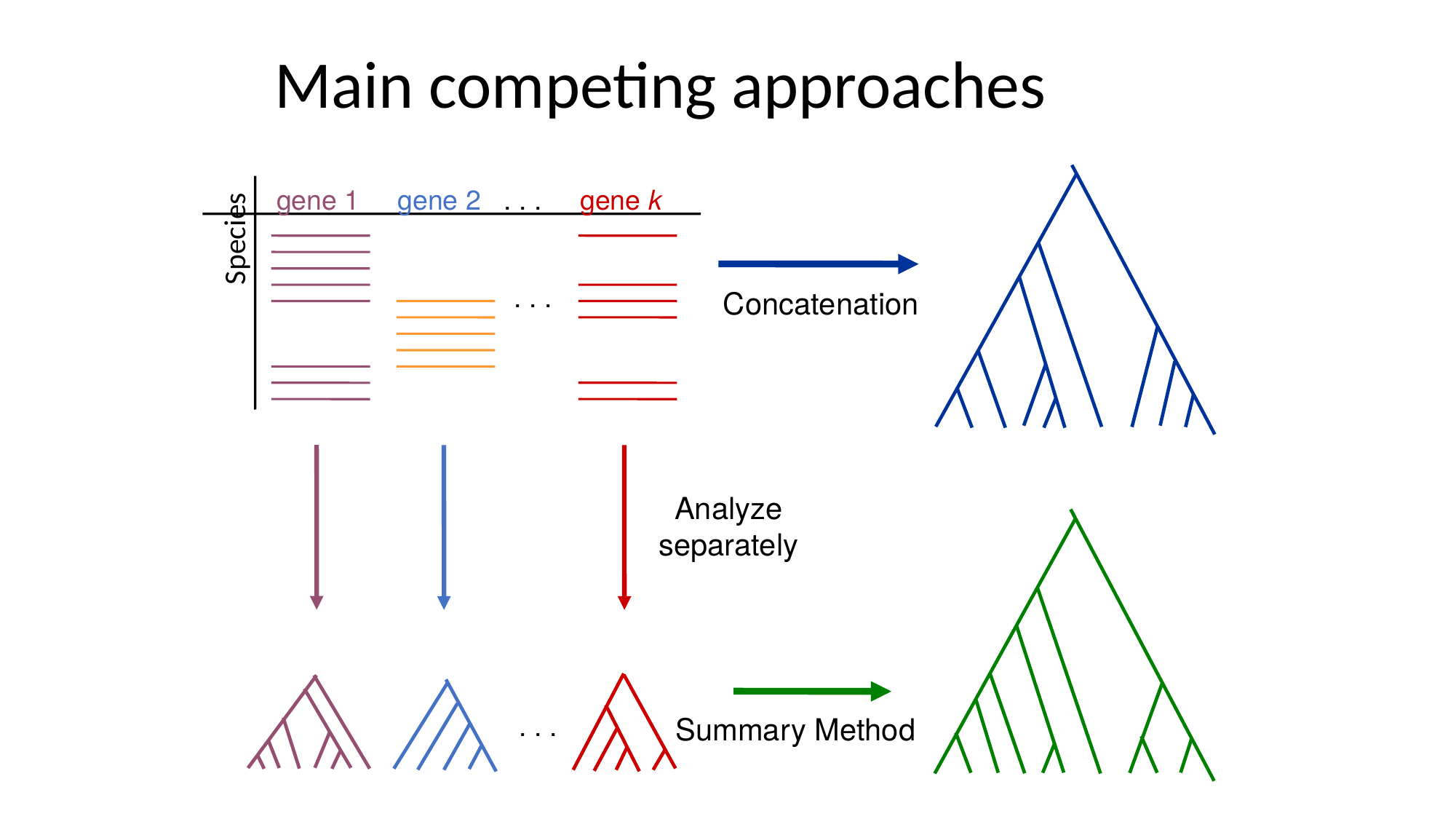

Main competing approaches

 gene 1     gene 2   . . .     gene k

. . .

Species

Concatenation

Analyze
separately

. . .

 Summary Method